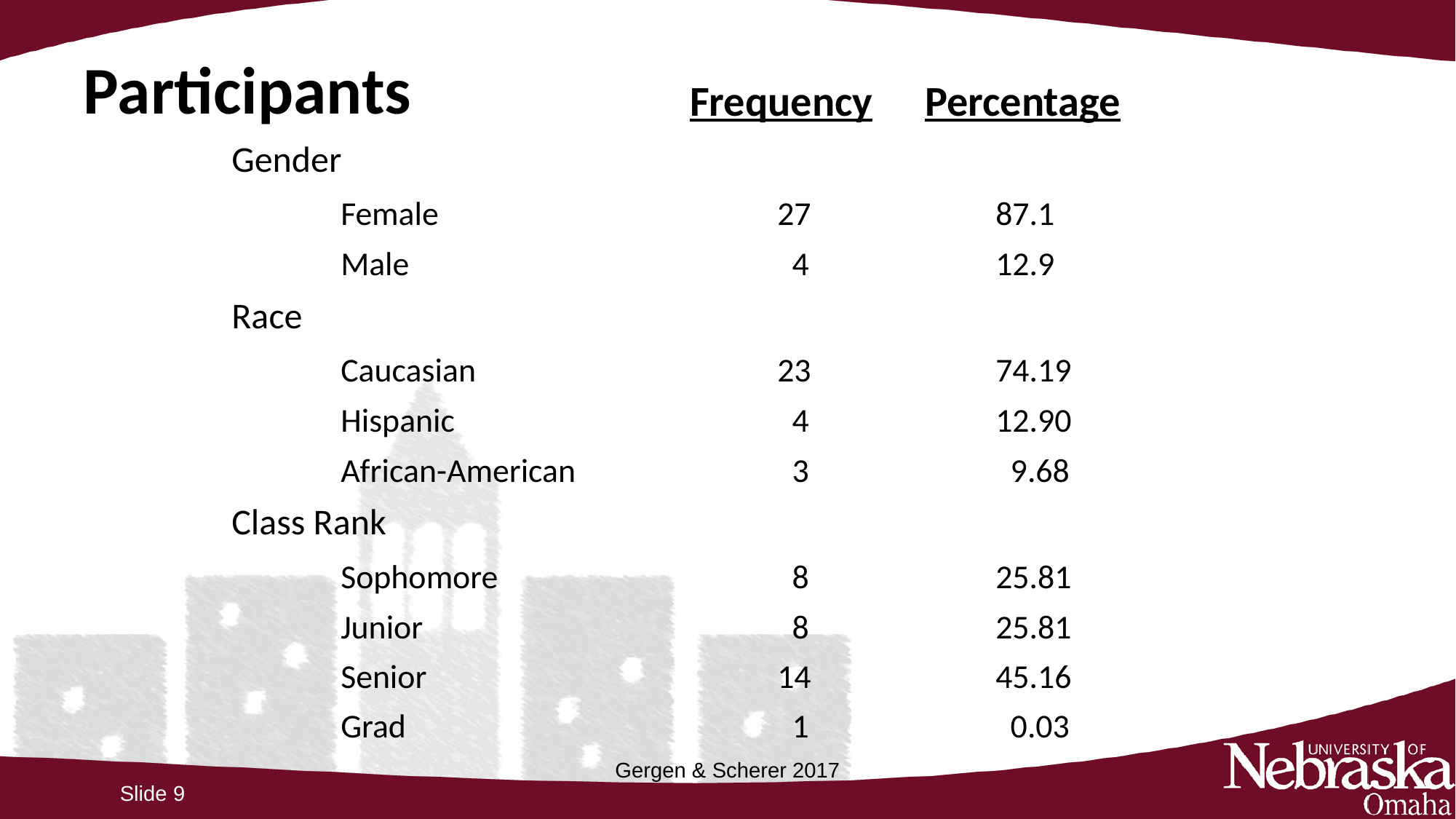

# Participants
		    			  Frequency	    Percentage
	Gender
		Female				27		87.1
		Male				  4		12.9
	Race
		Caucasian			23		74.19
		Hispanic			  4		12.90
		African-American		  3		  9.68
	Class Rank
		Sophomore			  8		25.81
		Junior				  8		25.81
		Senior				14		45.16
		Grad				  1		  0.03

Gergen & Scherer 2017
Slide 9